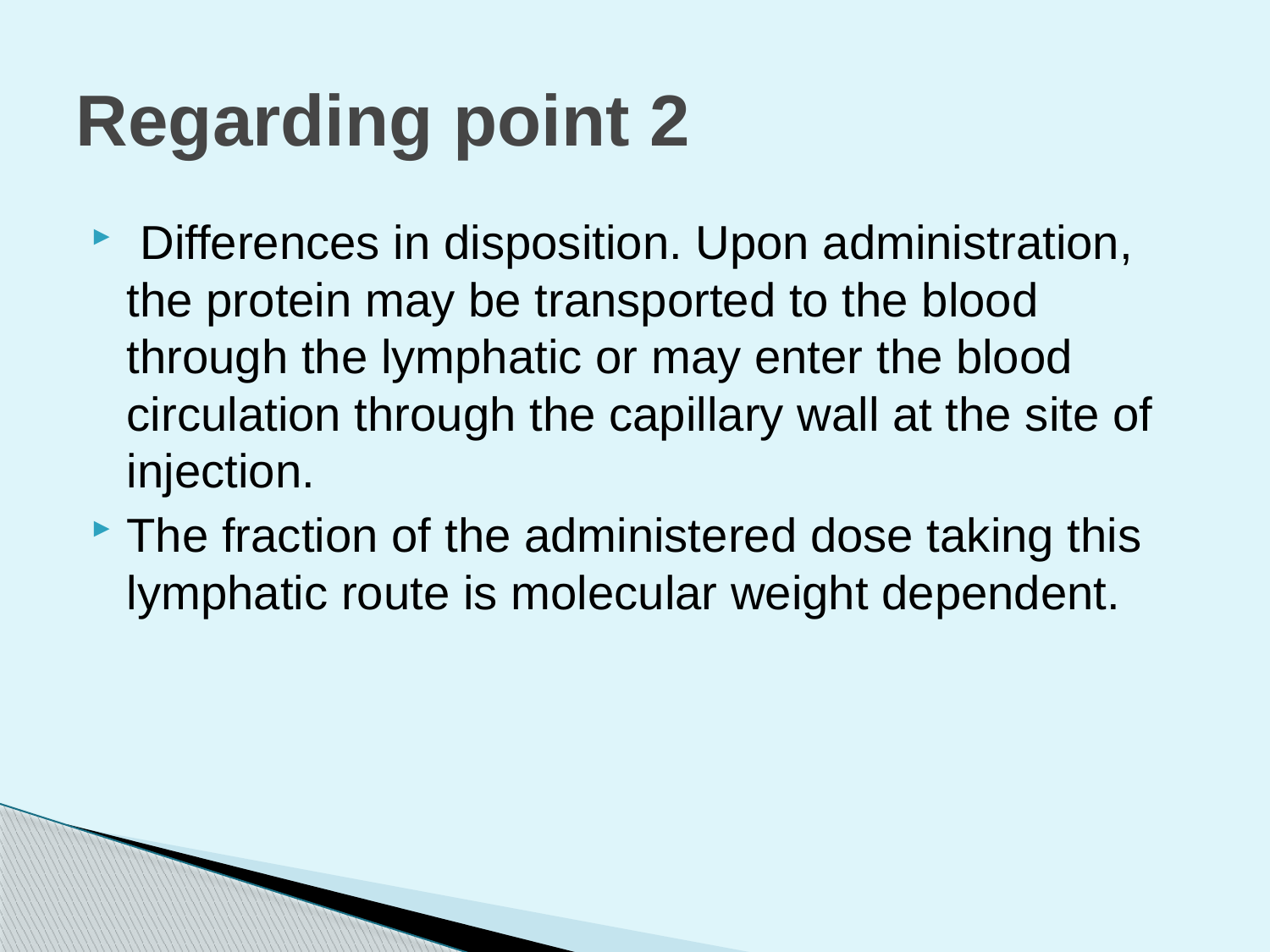

# Regarding point 2
 Differences in disposition. Upon administration, the protein may be transported to the blood through the lymphatic or may enter the blood circulation through the capillary wall at the site of injection.
The fraction of the administered dose taking this lymphatic route is molecular weight dependent.